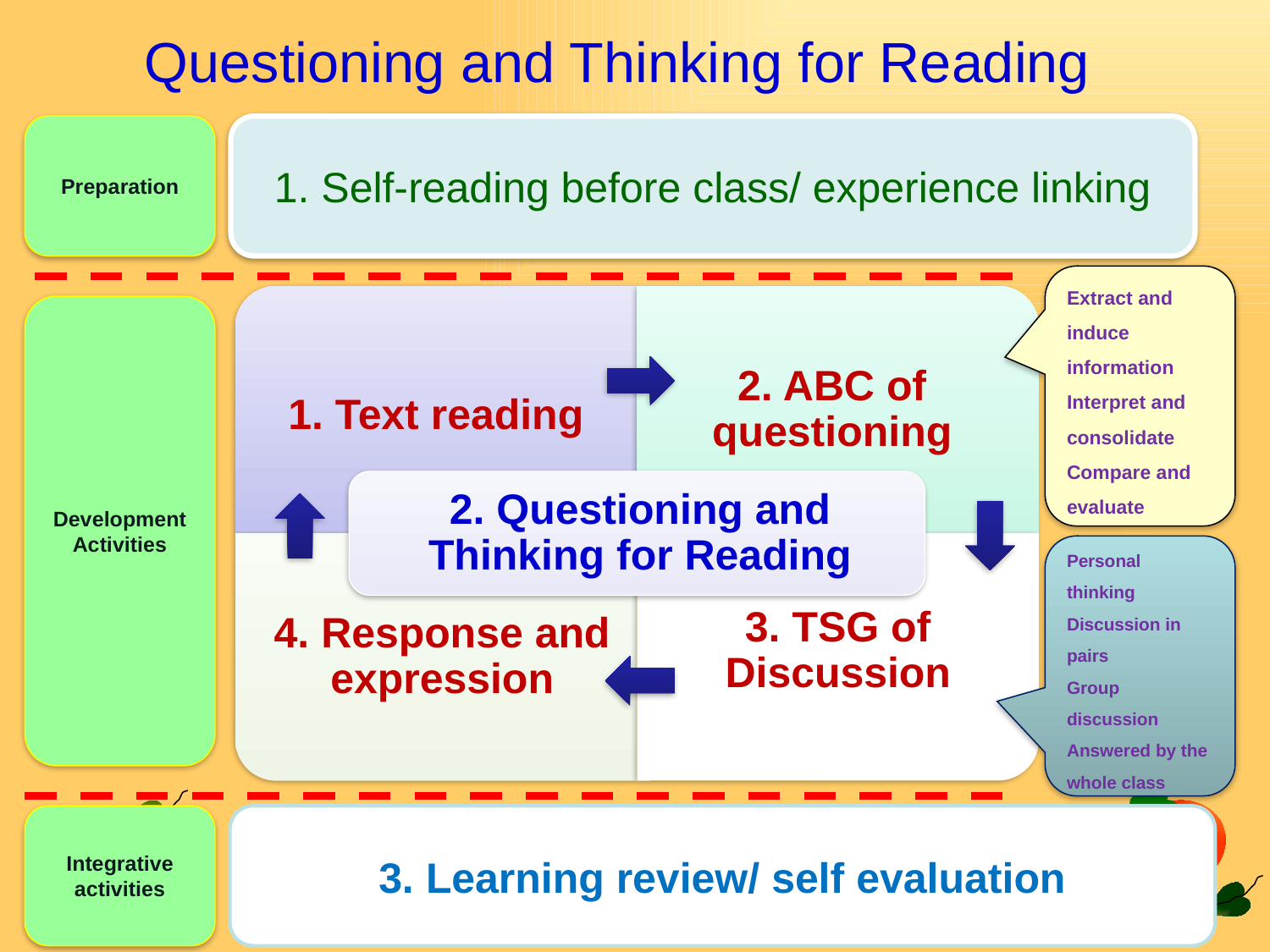

# Questioning and Thinking for Reading
Preparation
1. Self-reading before class/ experience linking
Extract and induce information
Interpret and consolidate
Compare and evaluate
1. Text reading
2. ABC of questioning
4. Response and expression
3. TSG of Discussion
2. Questioning and Thinking for Reading

Personal thinking
Discussion in pairs
Group discussion
Answered by the whole class
Development Activities

 Diversified question-type Basic Languages Comprehension and Induction Life Application

Integrative activities
3. Learning review/ self evaluation